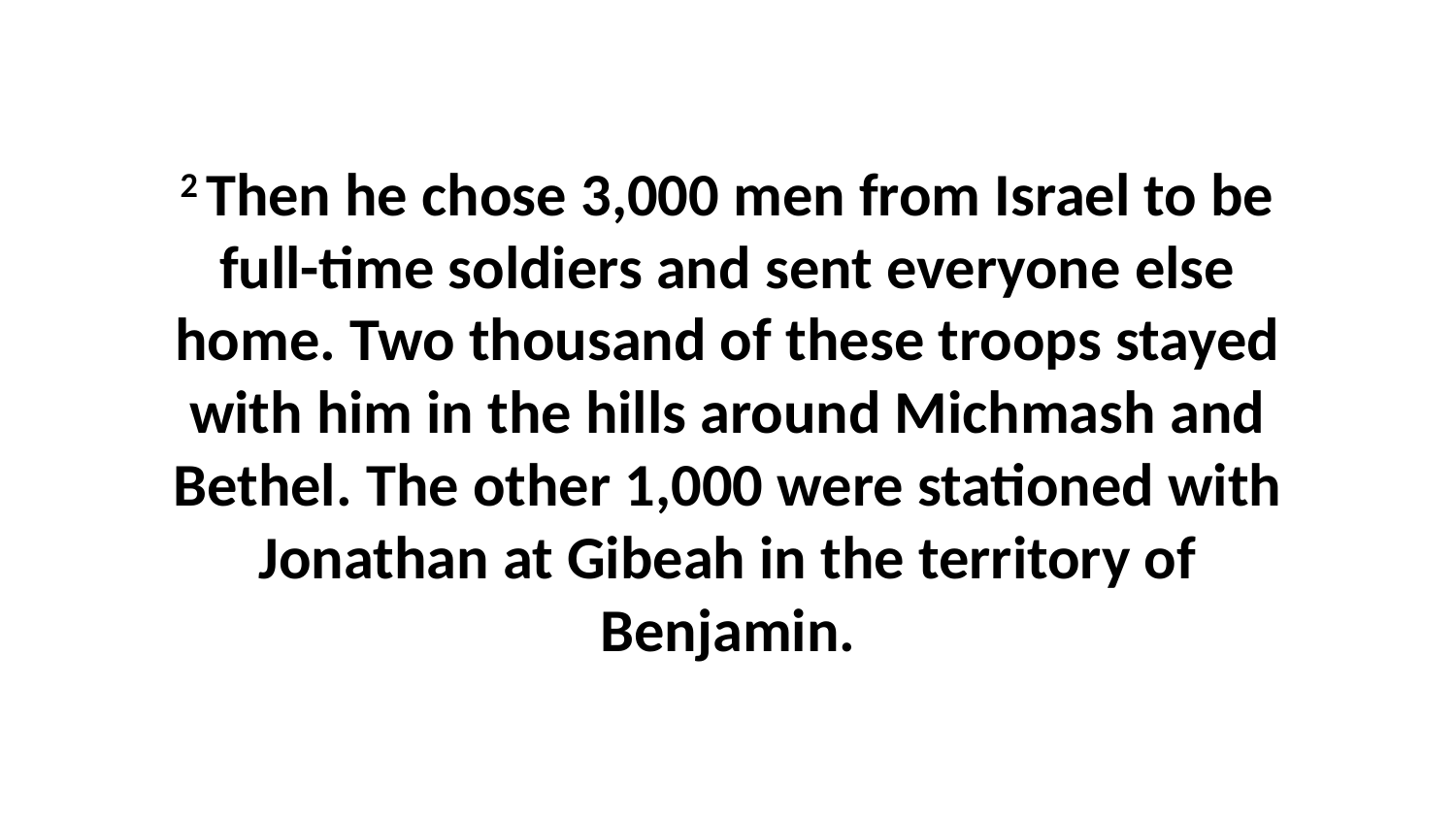

2 Then he chose 3,000 men from Israel to be full-time soldiers and sent everyone else home. Two thousand of these troops stayed with him in the hills around Michmash and Bethel. The other 1,000 were stationed with Jonathan at Gibeah in the territory of Benjamin.